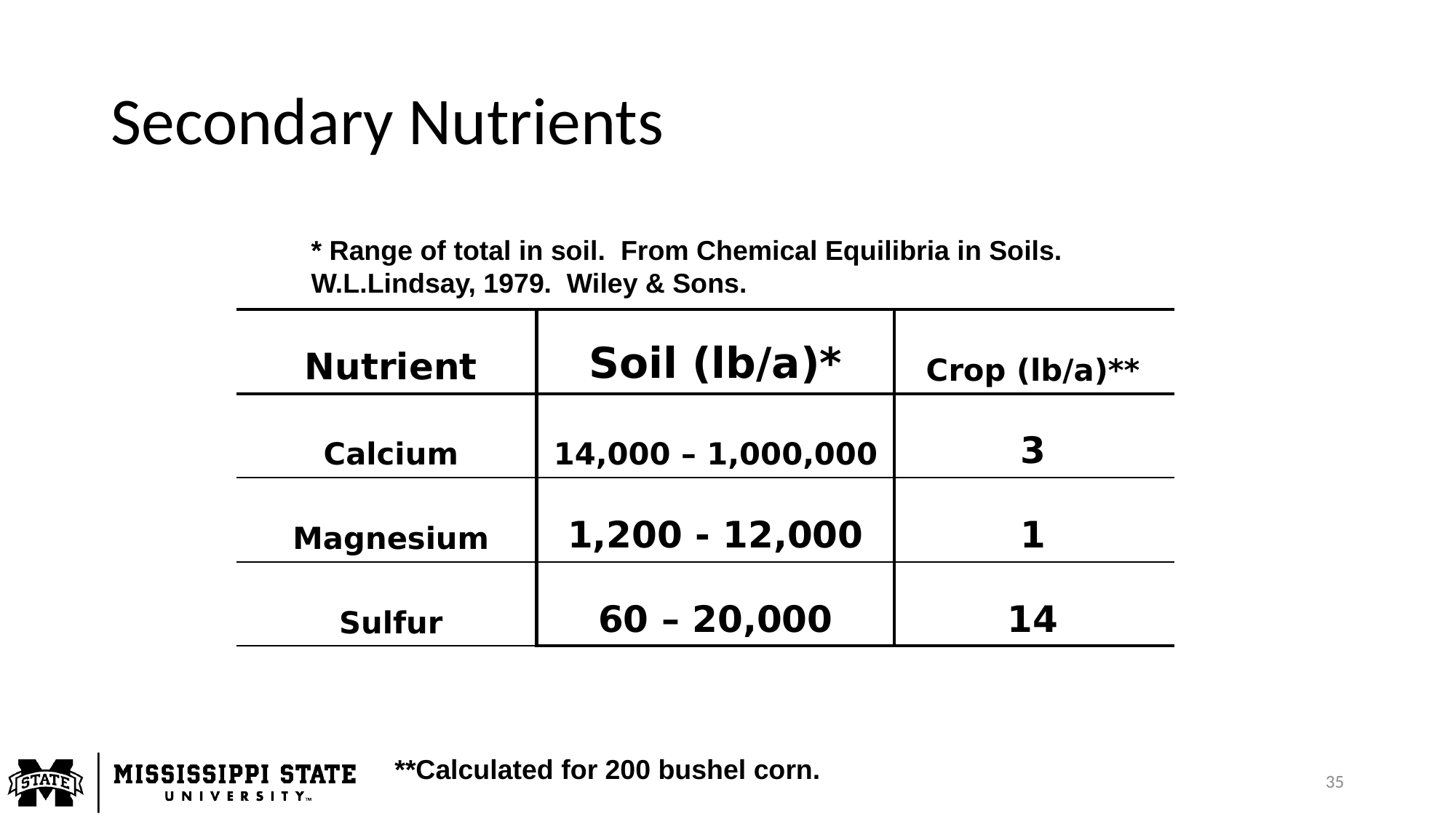

# Secondary Nutrients
* Range of total in soil.  From Chemical Equilibria in Soils.   W.L.Lindsay, 1979.  Wiley & Sons.
| Nutrient |
| --- |
| Calcium |
| Magnesium |
| Sulfur |
| Soil (lb/a)\* |
| --- |
| 14,000 – 1,000,000 |
| 1,200 - 12,000 |
| 60 – 20,000 |
| Crop (lb/a)\*\* |
| --- |
| 3 |
| 1 |
| 14 |
**Calculated for 200 bushel corn.
35